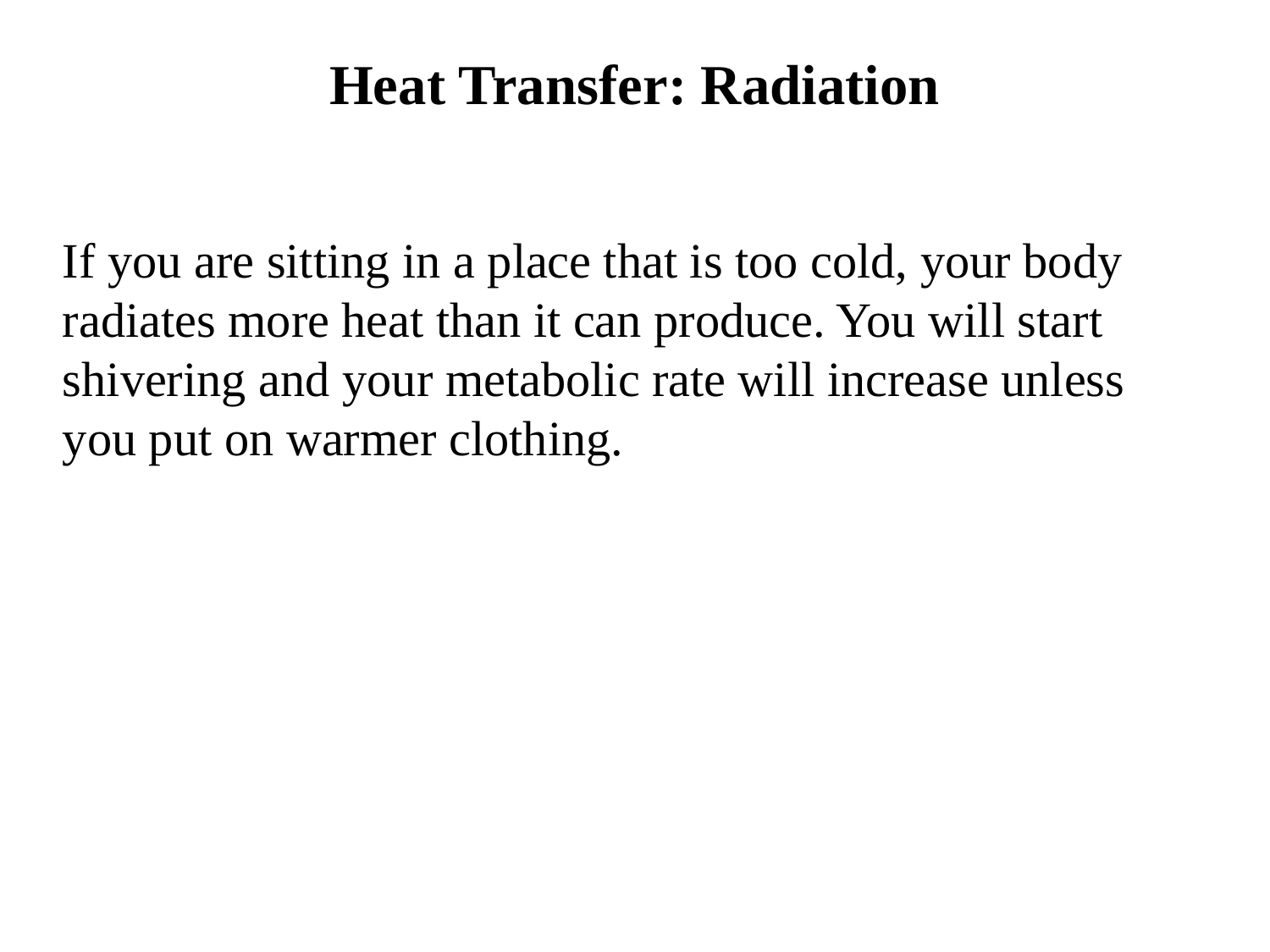

# Heat Transfer: Radiation
If you are sitting in a place that is too cold, your body radiates more heat than it can produce. You will start shivering and your metabolic rate will increase unless you put on warmer clothing.